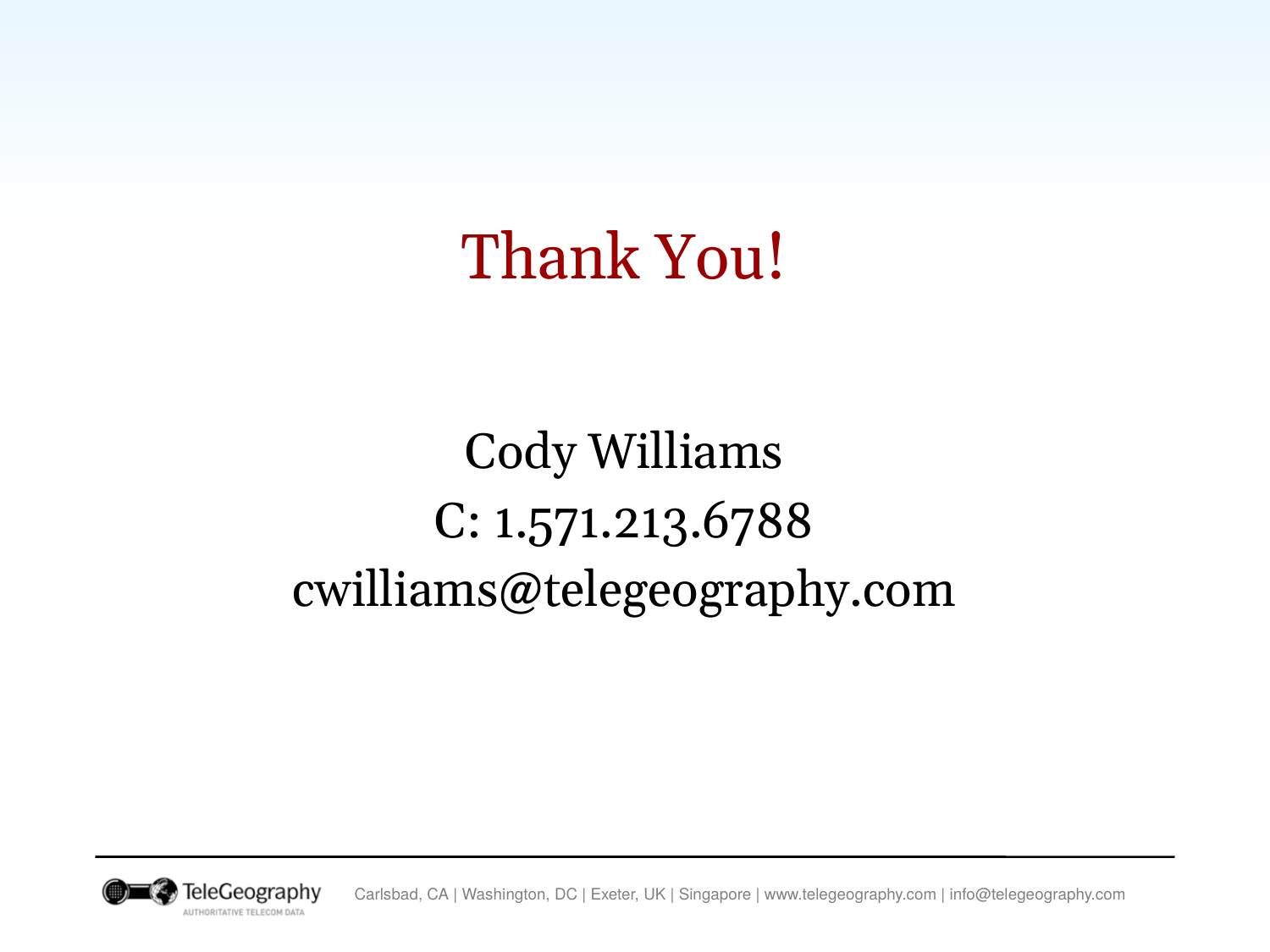

# Thank You!
Cody Williams
C: 1.571.213.6788
cwilliams@telegeography.com